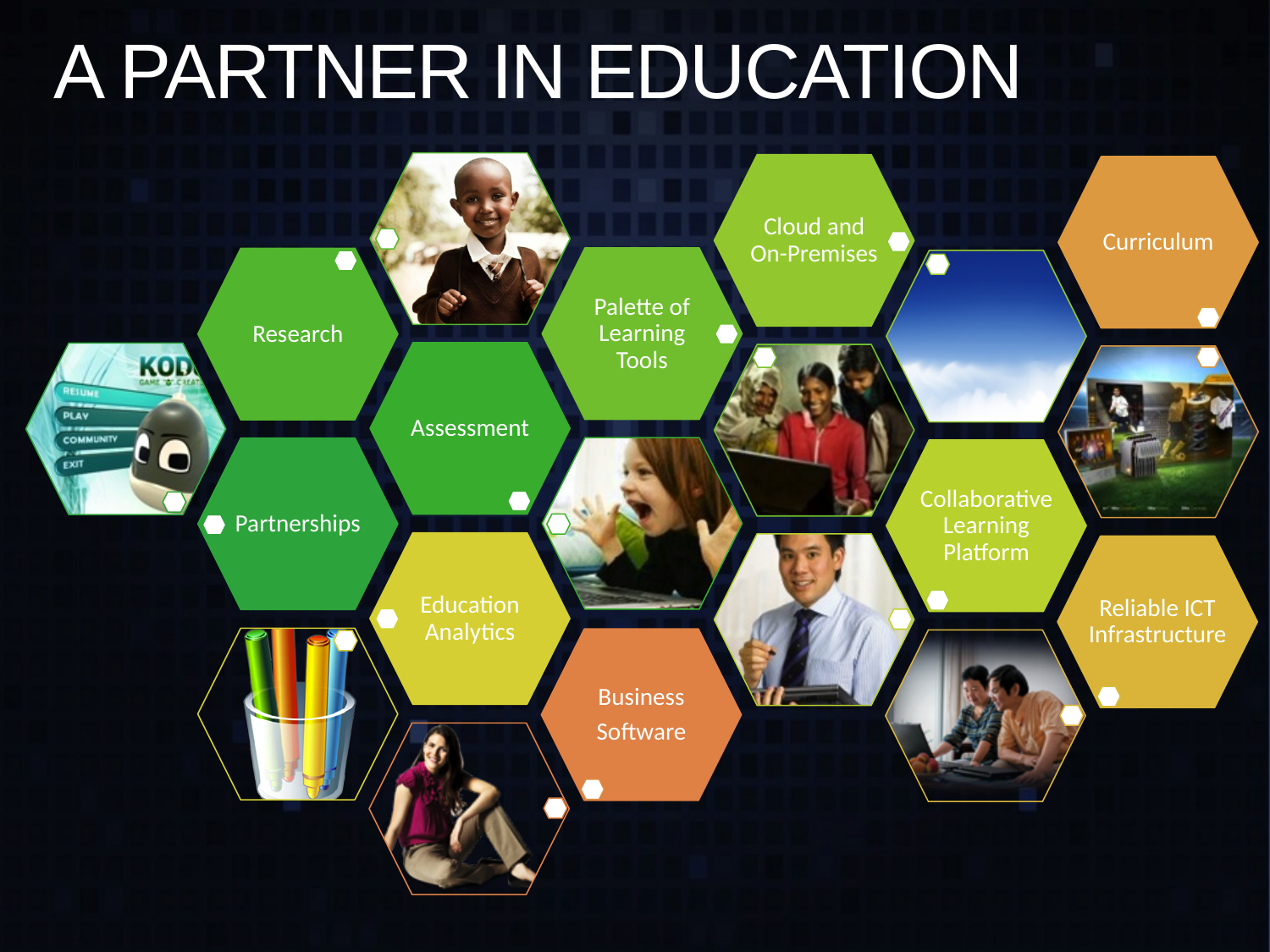

# A Partner in Education
Partnerships
Assessment
Research
Palette of Learning Tools
Cloud and On-Premises
Collaborative Learning Platform
Education Analytics
Reliable ICT Infrastructure
Curriculum
Business
Software